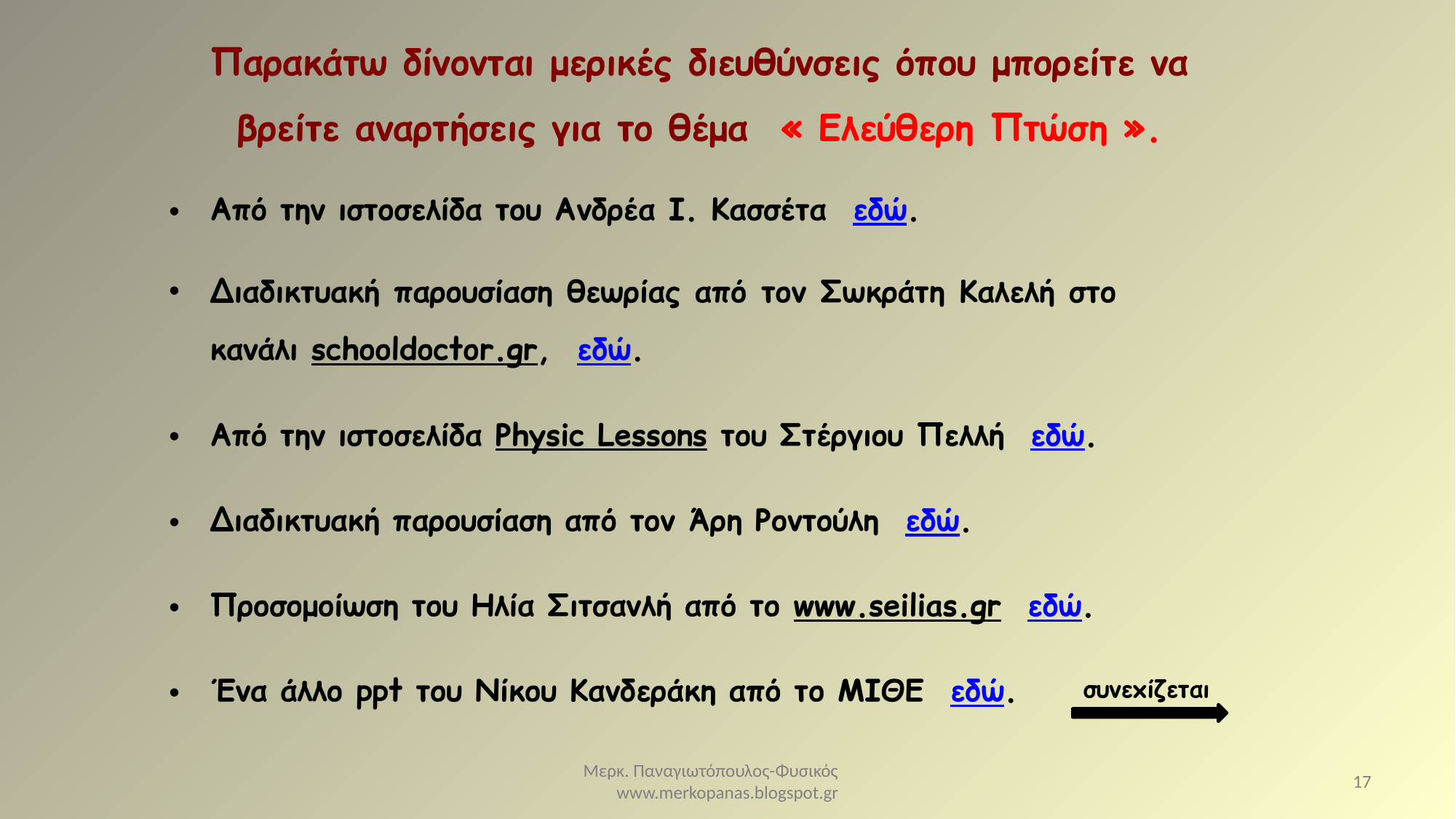

Παρακάτω δίνονται μερικές διευθύνσεις όπου μπορείτε να βρείτε αναρτήσεις για το θέμα  « Ελεύθερη Πτώση ».
Από την ιστοσελίδα του Ανδρέα Ι. Κασσέτα  εδώ.

Διαδικτυακή παρουσίαση θεωρίας από τον Σωκράτη Καλελή στο κανάλι schooldoctor.gr,  εδώ.

Από την ιστοσελίδα Physic Lessons του Στέργιου Πελλή  εδώ.

Διαδικτυακή παρουσίαση από τον Άρη Ροντούλη  εδώ.

Προσομοίωση του Ηλία Σιτσανλή από το www.seilias.gr  εδώ.

Ένα άλλο ppt του Νίκου Κανδεράκη από το ΜΙΘΕ  εδώ.
συνεχίζεται

Μερκ. Παναγιωτόπουλος-Φυσικός         www.merkopanas.blogspot.gr
17